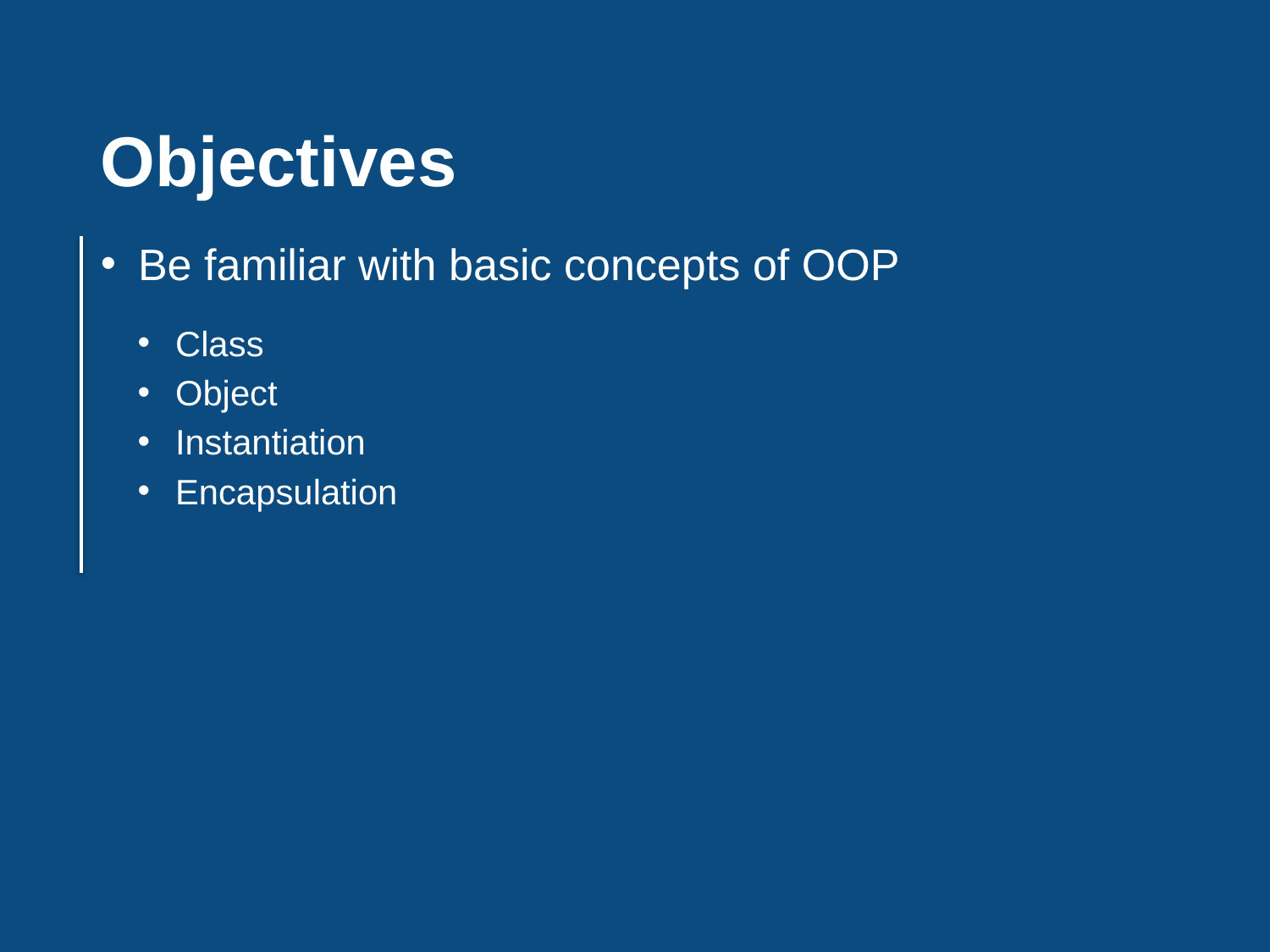

Objectives
Be familiar with basic concepts of OOP
Class
Object
Instantiation
Encapsulation